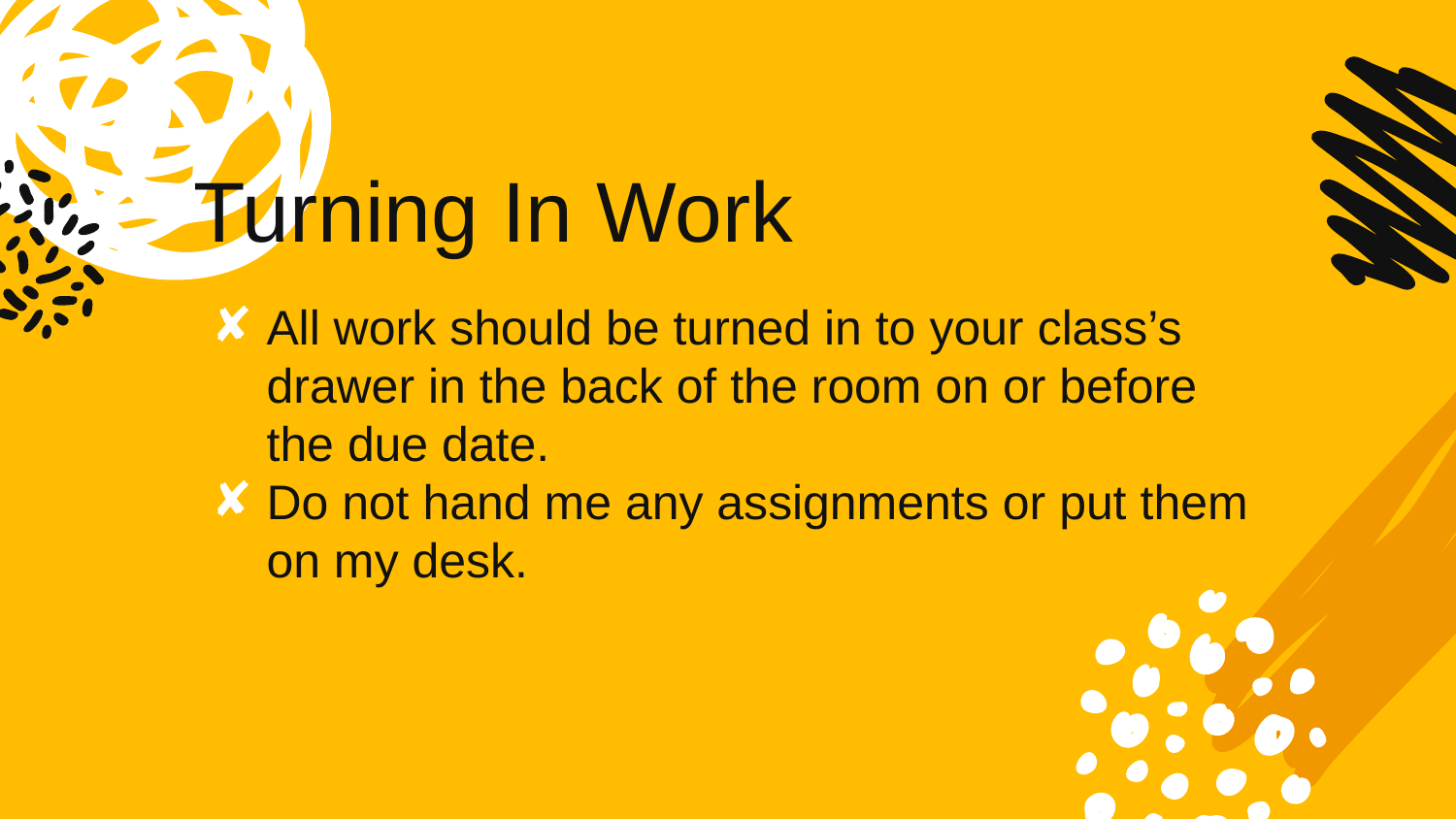

# Turning In Work
All work should be turned in to your class’s drawer in the back of the room on or before the due date.
Do not hand me any assignments or put them on my desk.